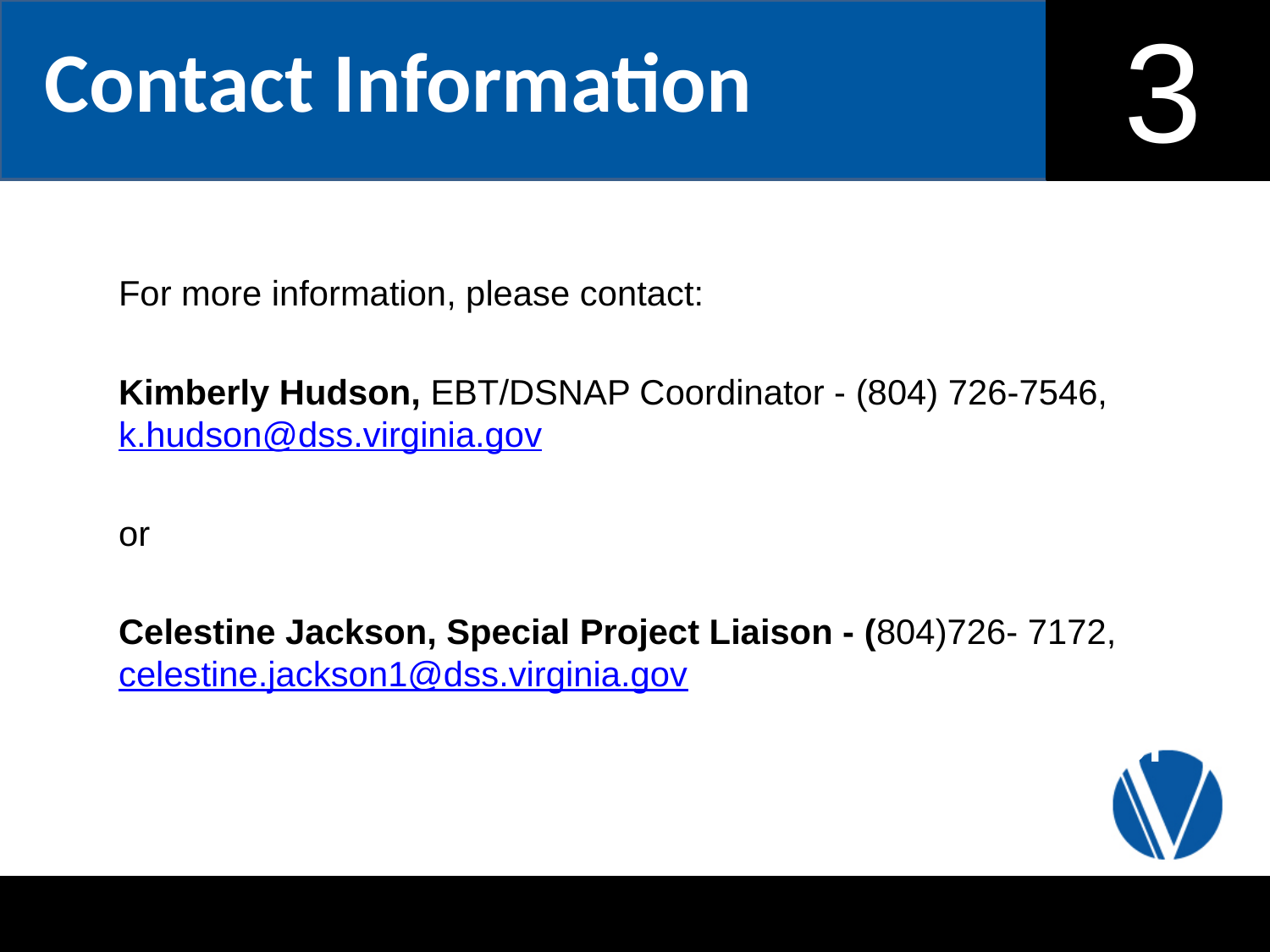

Contact Information
For more information, please contact:

Kimberly Hudson, EBT/DSNAP Coordinator - (804) 726-7546, k.hudson@dss.virginia.gov

or

Celestine Jackson, Special Project Liaison - (804)726- 7172, celestine.jackson1@dss.virginia.gov
Kim Hudson, EBT Coordinator, Division of Benefit Programs